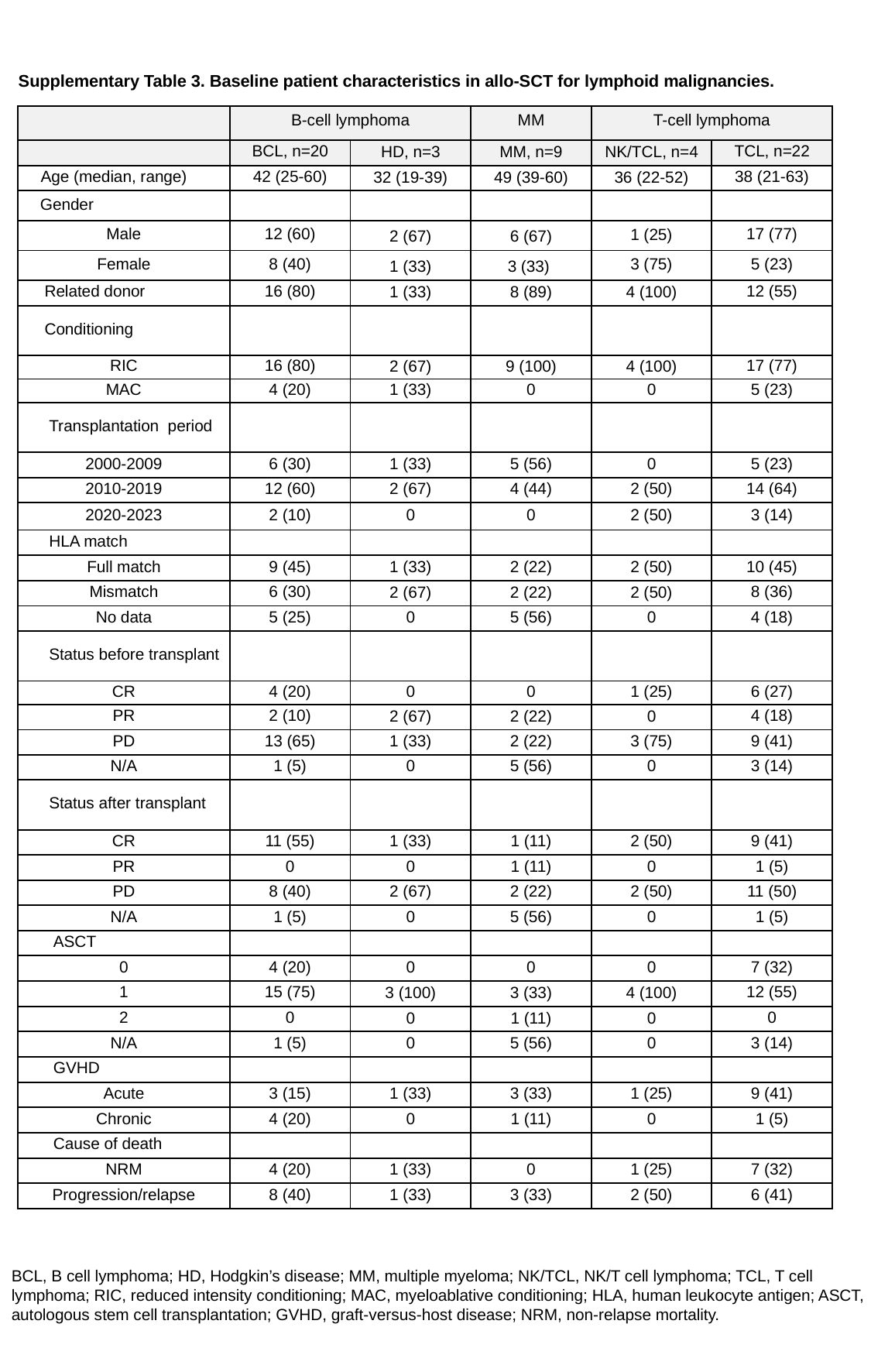

Supplementary Table 3. Baseline patient characteristics in allo-SCT for lymphoid malignancies.
|  | B-cell lymphoma |  | MM | T-cell lymphoma |  |
| --- | --- | --- | --- | --- | --- |
|  | BCL, n=20 | HD, n=3 | MM, n=9 | NK/TCL, n=4 | TCL, n=22 |
| Age (median, range) | 42 (25-60) | 32 (19-39) | 49 (39-60) | 36 (22-52) | 38 (21-63) |
| Gender |  |  |  |  |  |
| Male | 12 (60) | 2 (67) | 6 (67) | 1 (25) | 17 (77) |
| Female | 8 (40) | 1 (33) | 3 (33) | 3 (75) | 5 (23) |
| Related donor | 16 (80) | 1 (33) | 8 (89) | 4 (100) | 12 (55) |
| Conditioning |  |  |  |  |  |
| RIC | 16 (80) | 2 (67) | 9 (100) | 4 (100) | 17 (77) |
| MAC | 4 (20) | 1 (33) | 0 | 0 | 5 (23) |
| Transplantation period |  |  |  |  |  |
| 2000-2009 | 6 (30) | 1 (33) | 5 (56) | 0 | 5 (23) |
| 2010-2019 | 12 (60) | 2 (67) | 4 (44) | 2 (50) | 14 (64) |
| 2020-2023 | 2 (10) | 0 | 0 | 2 (50) | 3 (14) |
| HLA match |  |  |  |  |  |
| Full match | 9 (45) | 1 (33) | 2 (22) | 2 (50) | 10 (45) |
| Mismatch | 6 (30) | 2 (67) | 2 (22) | 2 (50) | 8 (36) |
| No data | 5 (25) | 0 | 5 (56) | 0 | 4 (18) |
| Status before transplant |  |  |  |  |  |
| CR | 4 (20) | 0 | 0 | 1 (25) | 6 (27) |
| PR | 2 (10) | 2 (67) | 2 (22) | 0 | 4 (18) |
| PD | 13 (65) | 1 (33) | 2 (22) | 3 (75) | 9 (41) |
| N/A | 1 (5) | 0 | 5 (56) | 0 | 3 (14) |
| Status after transplant |  |  |  |  |  |
| CR | 11 (55) | 1 (33) | 1 (11) | 2 (50) | 9 (41) |
| PR | 0 | 0 | 1 (11) | 0 | 1 (5) |
| PD | 8 (40) | 2 (67) | 2 (22) | 2 (50) | 11 (50) |
| N/A | 1 (5) | 0 | 5 (56) | 0 | 1 (5) |
| ASCT |  |  |  |  |  |
| 0 | 4 (20) | 0 | 0 | 0 | 7 (32) |
| 1 | 15 (75) | 3 (100) | 3 (33) | 4 (100) | 12 (55) |
| 2 | 0 | 0 | 1 (11) | 0 | 0 |
| N/A | 1 (5) | 0 | 5 (56) | 0 | 3 (14) |
| GVHD |  |  |  |  |  |
| Acute | 3 (15) | 1 (33) | 3 (33) | 1 (25) | 9 (41) |
| Chronic | 4 (20) | 0 | 1 (11) | 0 | 1 (5) |
| Cause of death |  |  |  |  |  |
| NRM | 4 (20) | 1 (33) | 0 | 1 (25) | 7 (32) |
| Progression/relapse | 8 (40) | 1 (33) | 3 (33) | 2 (50) | 6 (41) |
BCL, B cell lymphoma; HD, Hodgkin’s disease; MM, multiple myeloma; NK/TCL, NK/T cell lymphoma; TCL, T cell lymphoma; RIC, reduced intensity conditioning; MAC, myeloablative conditioning; HLA, human leukocyte antigen; ASCT, autologous stem cell transplantation; GVHD, graft-versus-host disease; NRM, non-relapse mortality.